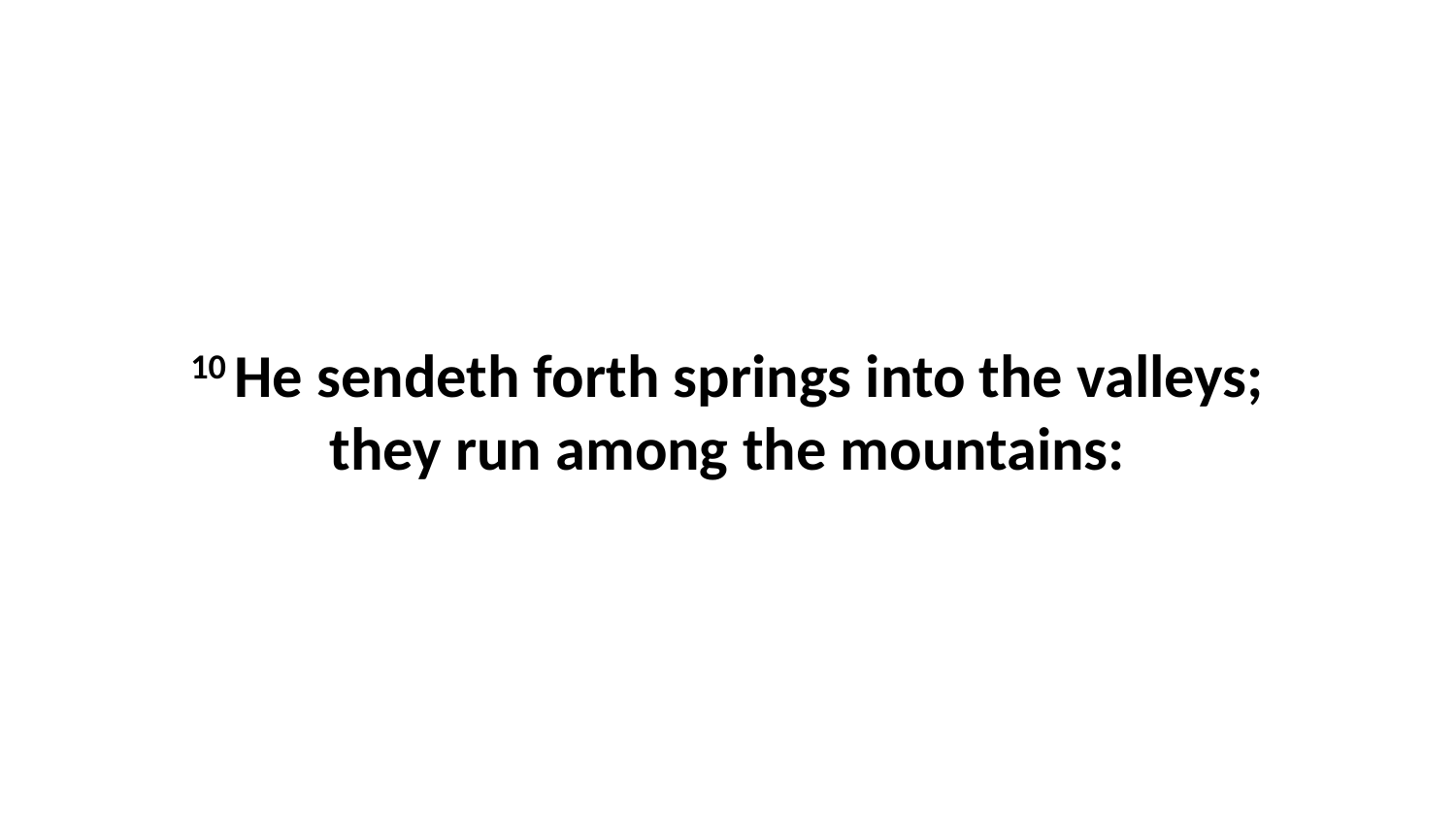

10 He sendeth forth springs into the valleys; they run among the mountains: